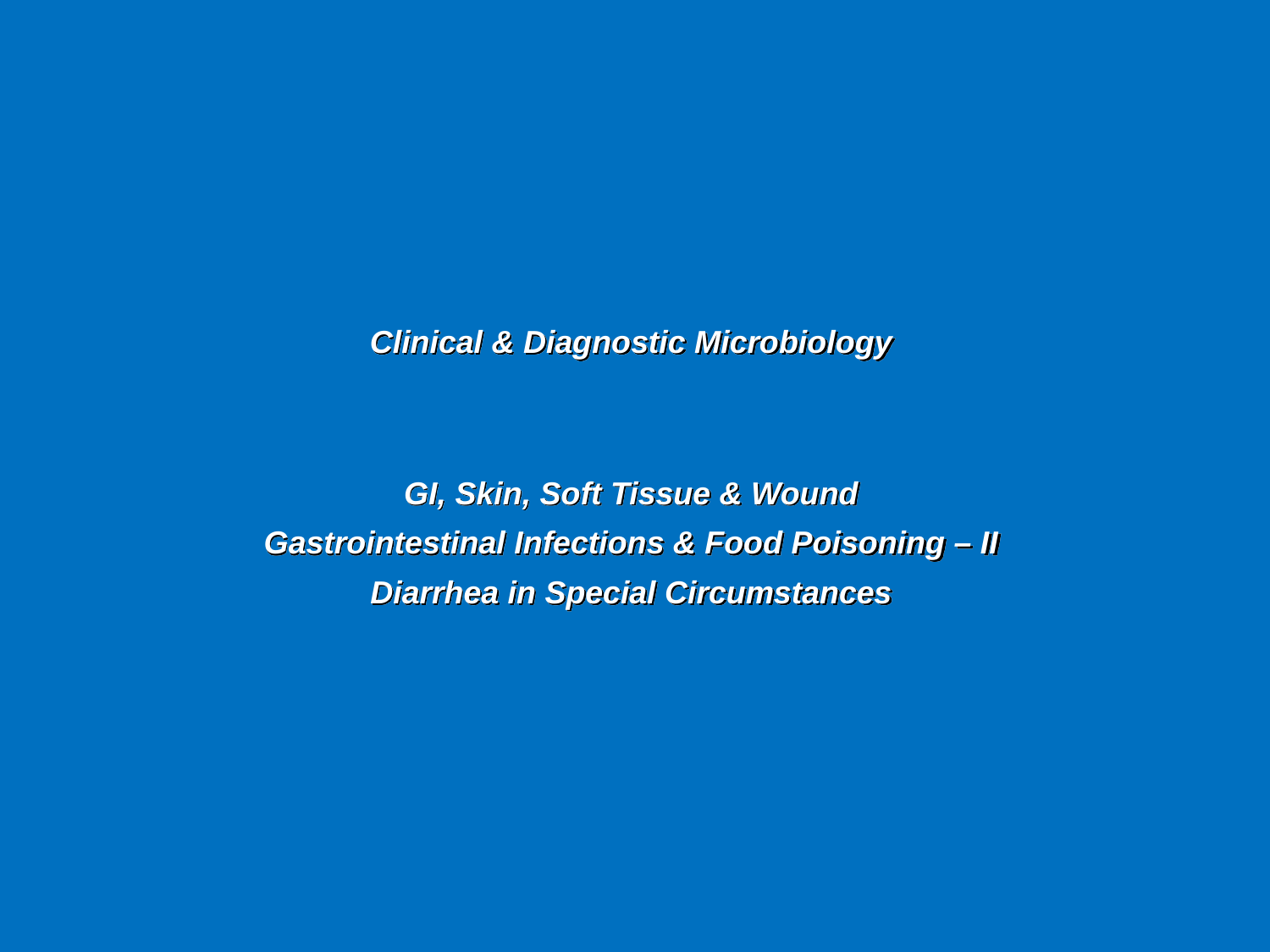

Clinical & Diagnostic Microbiology

GI, Skin, Soft Tissue & Wound
Gastrointestinal Infections & Food Poisoning – II
Diarrhea in Special Circumstances